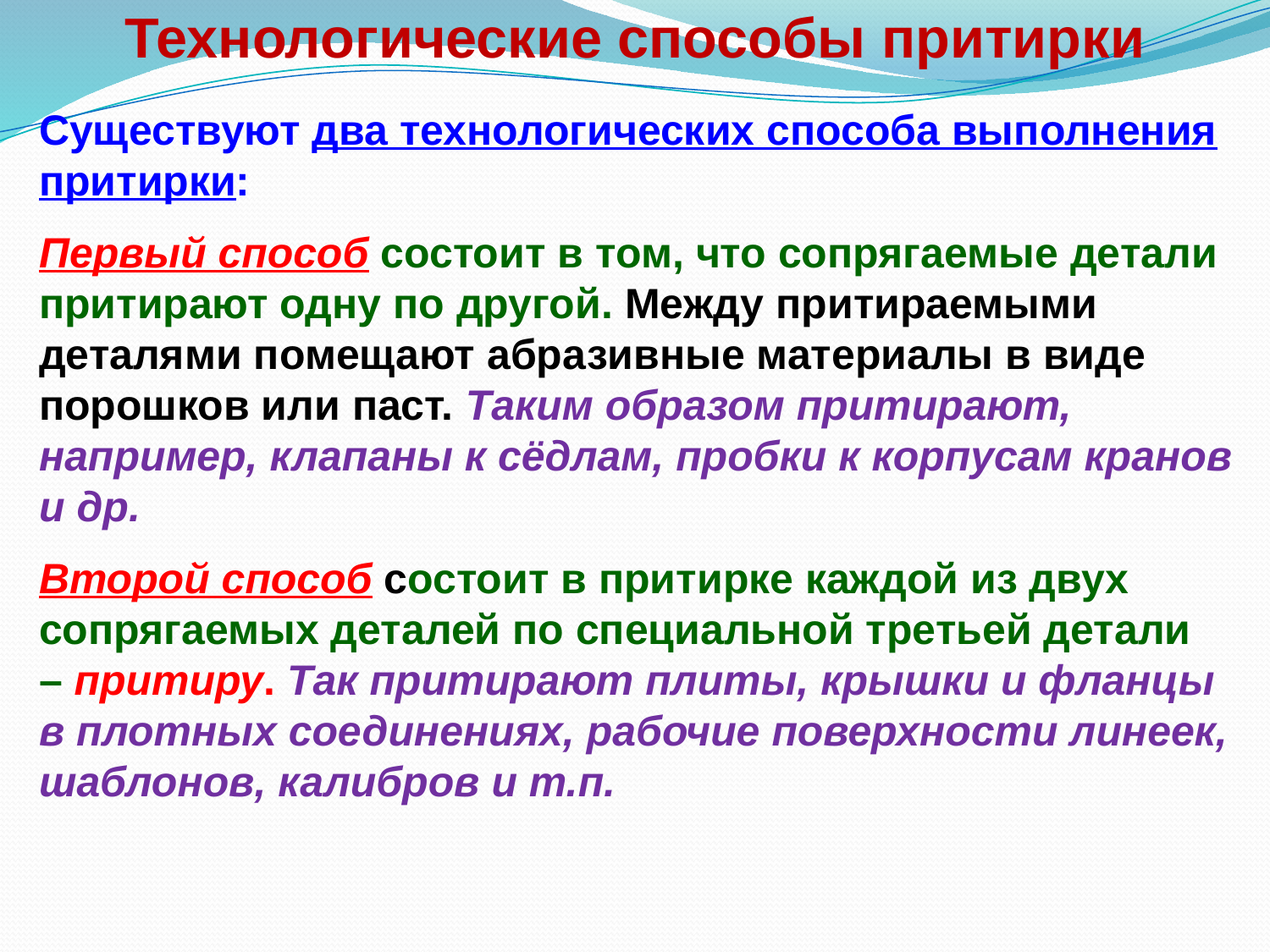

Технологические способы притирки
Существуют два технологических способа выполнения притирки:
Первый способ состоит в том, что сопрягаемые детали притирают одну по другой. Между притираемыми деталями помещают абразивные материалы в виде порошков или паст. Таким образом притирают, например, клапаны к сёдлам, пробки к корпусам кранов и др.
Второй способ состоит в притирке каждой из двух сопрягаемых деталей по специальной третьей детали – притиру. Так притирают плиты, крышки и фланцы в плотных соединениях, рабочие поверхности линеек, шаблонов, калибров и т.п.